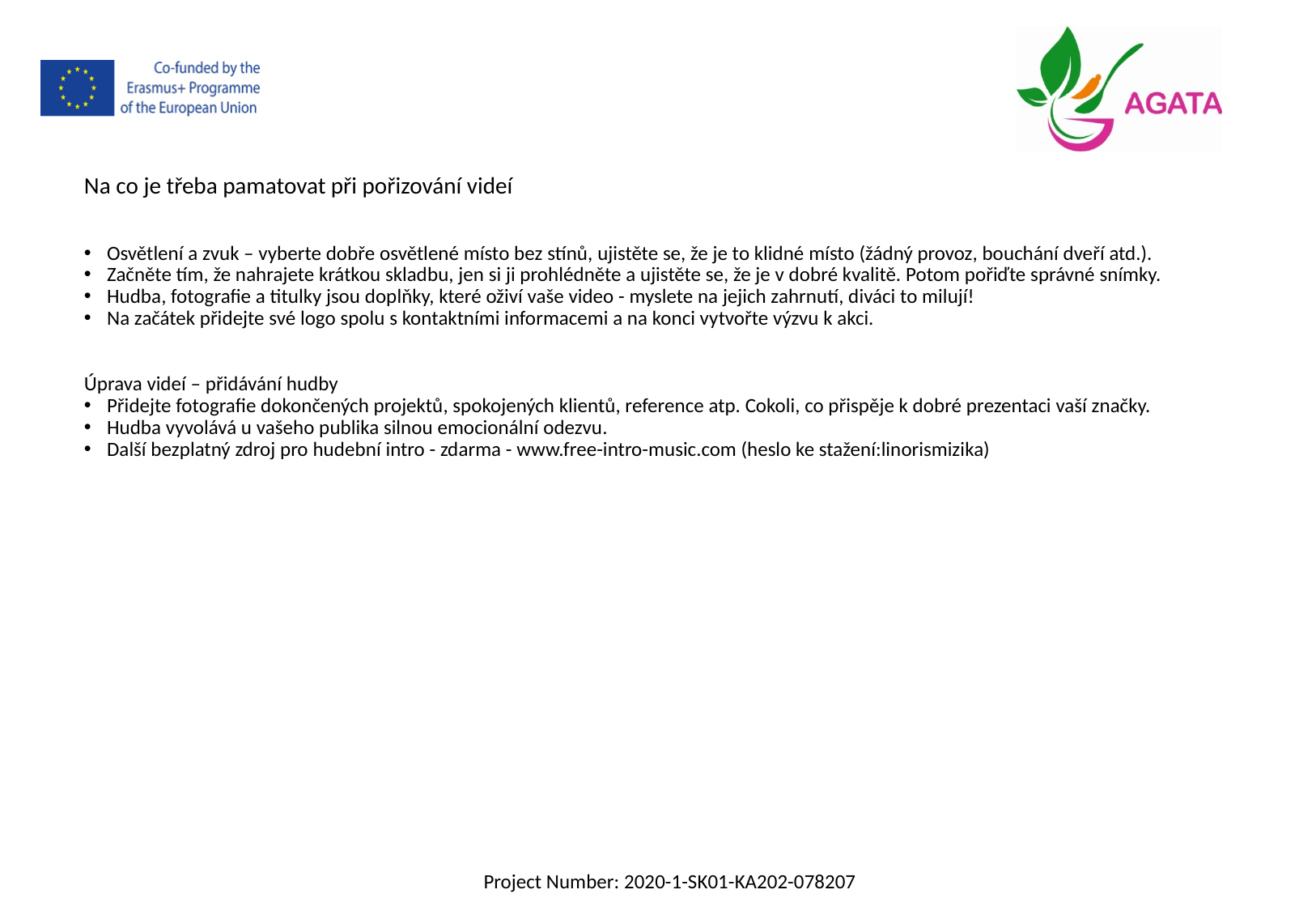

Na co je třeba pamatovat při pořizování videí

Osvětlení a zvuk – vyberte dobře osvětlené místo bez stínů, ujistěte se, že je to klidné místo (žádný provoz, bouchání dveří atd.).
Začněte tím, že nahrajete krátkou skladbu, jen si ji prohlédněte a ujistěte se, že je v dobré kvalitě. Potom pořiďte správné snímky.
Hudba, fotografie a titulky jsou doplňky, které oživí vaše video - myslete na jejich zahrnutí, diváci to milují!
Na začátek přidejte své logo spolu s kontaktními informacemi a na konci vytvořte výzvu k akci.

Úprava videí – přidávání hudby
Přidejte fotografie dokončených projektů, spokojených klientů, reference atp. Cokoli, co přispěje k dobré prezentaci vaší značky.
Hudba vyvolává u vašeho publika silnou emocionální odezvu.
Další bezplatný zdroj pro hudební intro - zdarma - www.free-intro-music.com (heslo ke stažení:linorismizika)